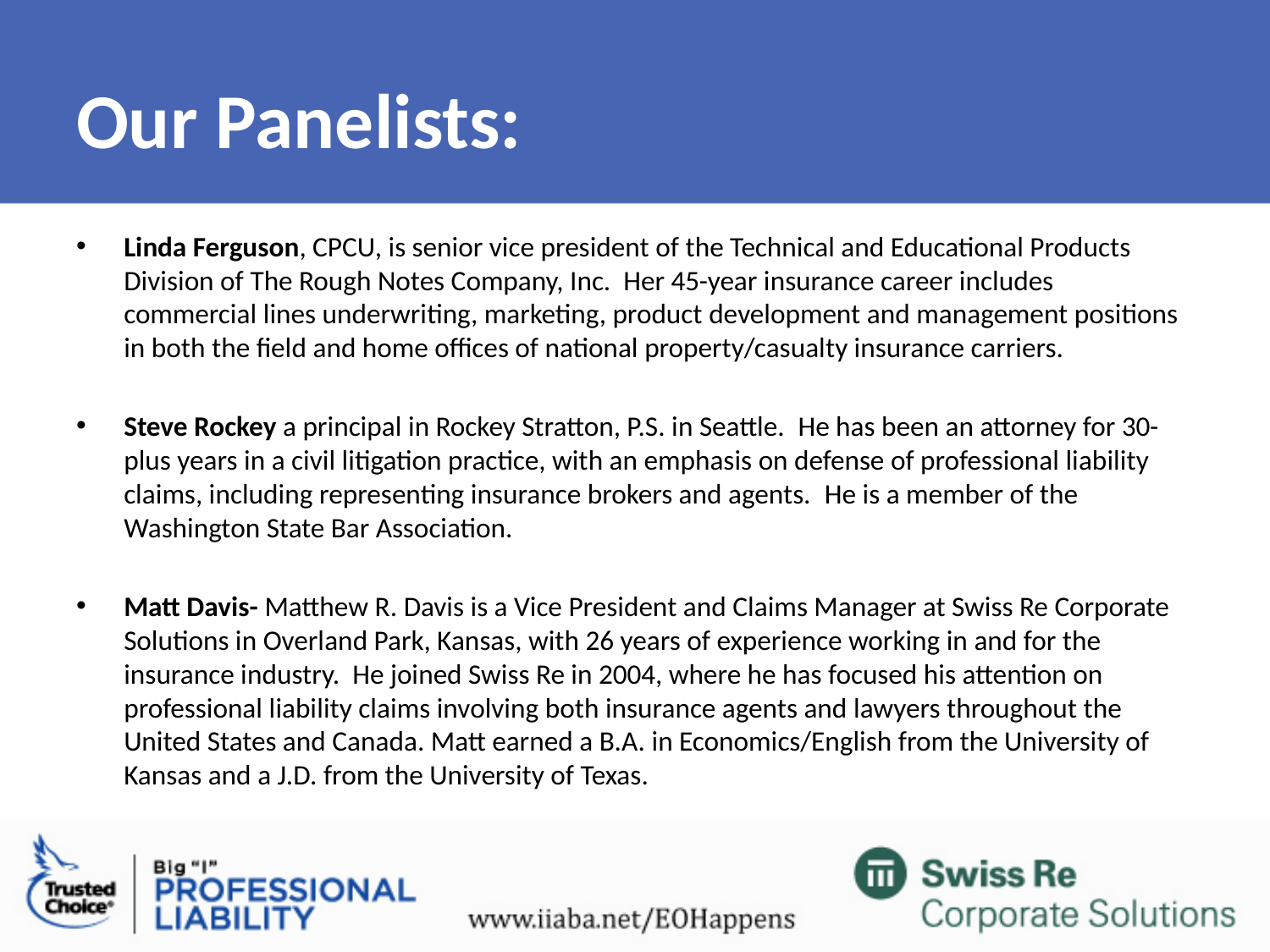

# Our Panelists:
Linda Ferguson, CPCU, is senior vice president of the Technical and Educational Products Division of The Rough Notes Company, Inc.  Her 45-year insurance career includes commercial lines underwriting, marketing, product development and management positions in both the field and home offices of national property/casualty insurance carriers.

Steve Rockey a principal in Rockey Stratton, P.S. in Seattle.  He has been an attorney for 30-plus years in a civil litigation practice, with an emphasis on defense of professional liability claims, including representing insurance brokers and agents.  He is a member of the Washington State Bar Association.

Matt Davis- Matthew R. Davis is a Vice President and Claims Manager at Swiss Re Corporate Solutions in Overland Park, Kansas, with 26 years of experience working in and for the insurance industry.  He joined Swiss Re in 2004, where he has focused his attention on professional liability claims involving both insurance agents and lawyers throughout the United States and Canada. Matt earned a B.A. in Economics/English from the University of Kansas and a J.D. from the University of Texas.